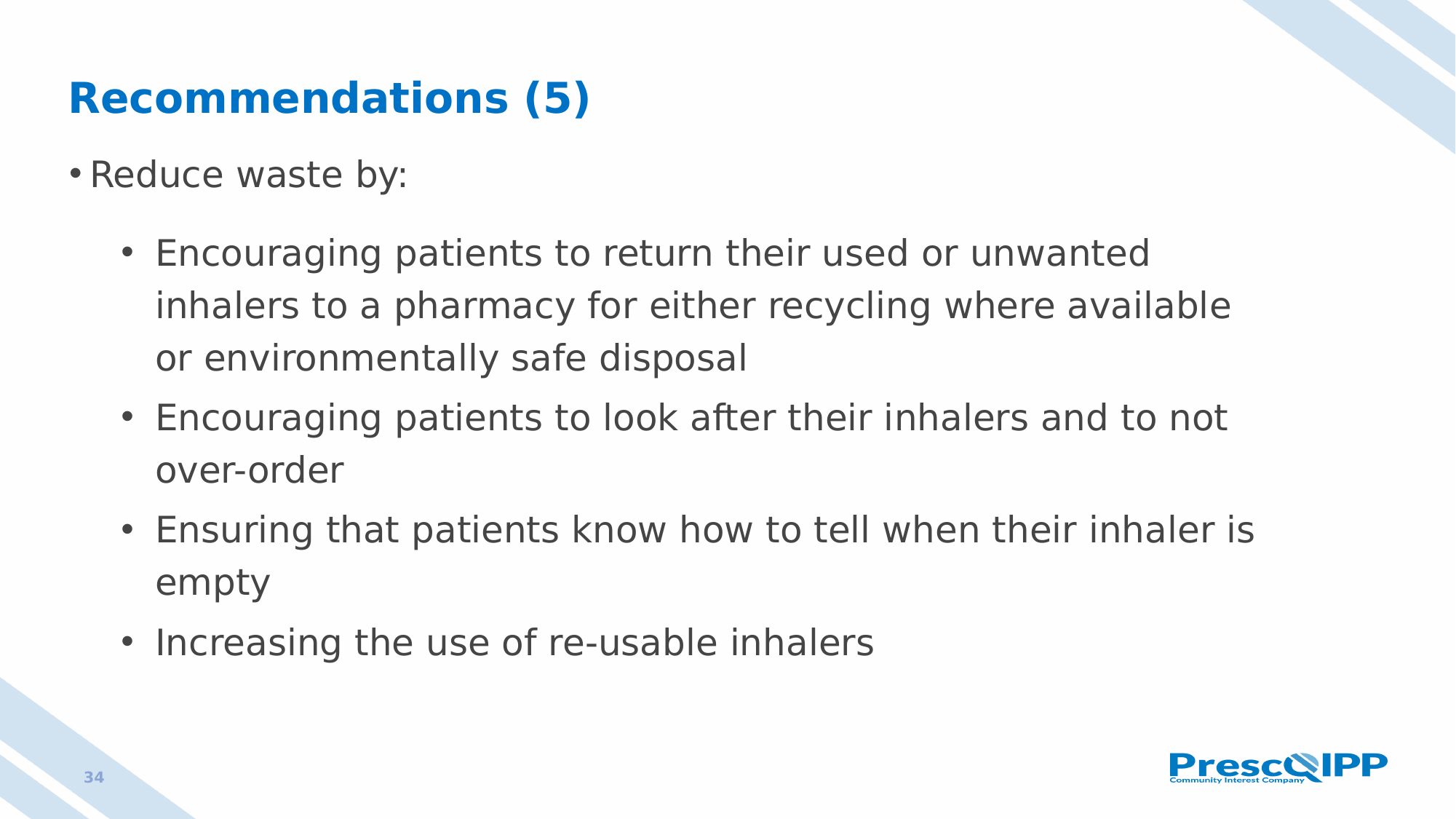

# Recommendations (5)
Reduce waste by:
Encouraging patients to return their used or unwanted inhalers to a pharmacy for either recycling where available or environmentally safe disposal
Encouraging patients to look after their inhalers and to not over-order
Ensuring that patients know how to tell when their inhaler is empty
Increasing the use of re-usable inhalers

34